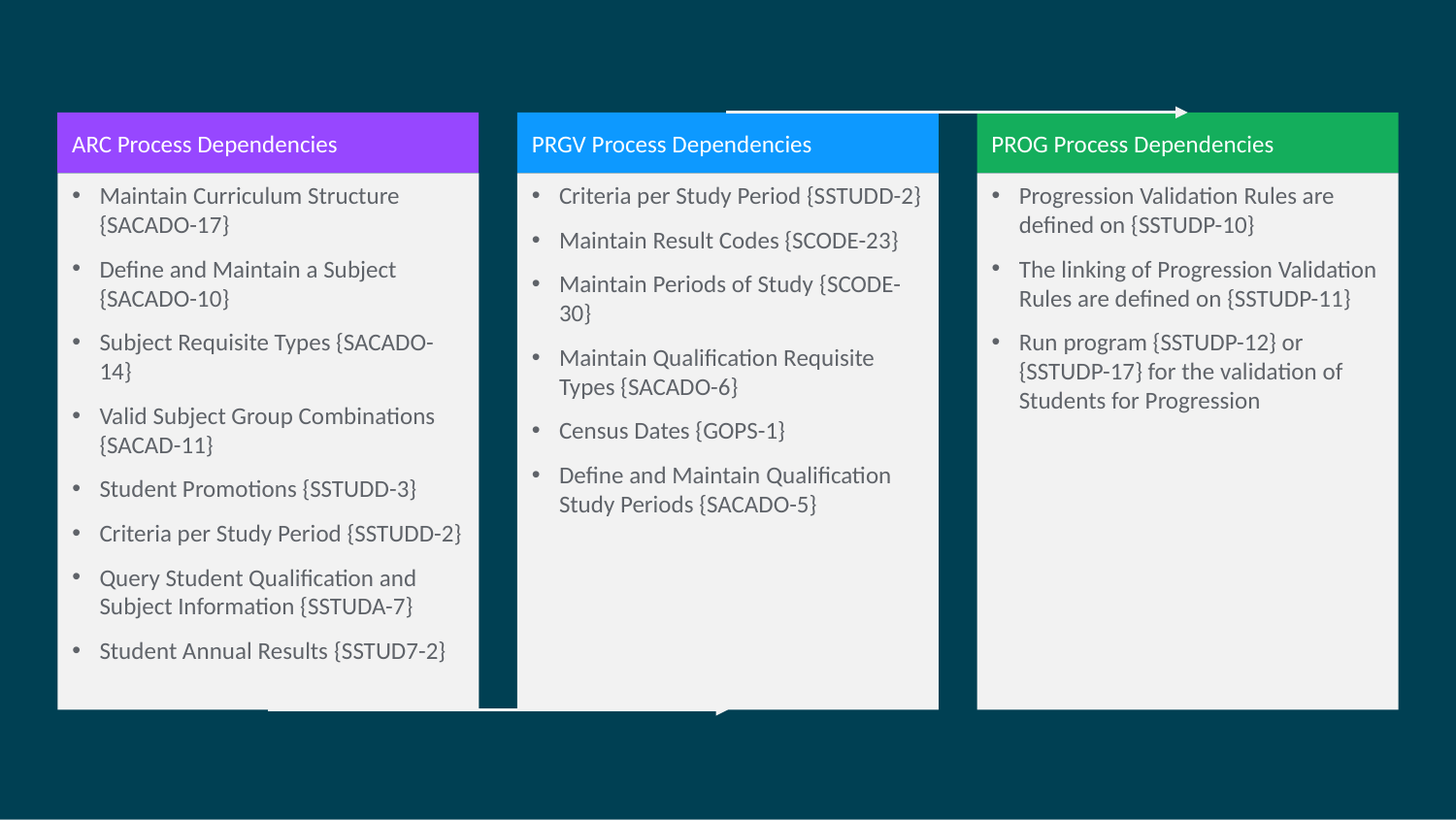

ARC Process Dependencies
PRGV Process Dependencies
PROG Process Dependencies
Maintain Curriculum Structure {SACADO-17}
Define and Maintain a Subject {SACADO-10}
Subject Requisite Types {SACADO-14}
Valid Subject Group Combinations {SACAD-11}
Student Promotions {SSTUDD-3}
Criteria per Study Period {SSTUDD-2}
Query Student Qualification and Subject Information {SSTUDA-7}
Student Annual Results {SSTUD7-2}
Criteria per Study Period {SSTUDD-2}
Maintain Result Codes {SCODE-23}
Maintain Periods of Study {SCODE-30}
Maintain Qualification Requisite Types {SACADO-6}
Census Dates {GOPS-1}
Define and Maintain Qualification Study Periods {SACADO-5}
Progression Validation Rules are defined on {SSTUDP-10}
The linking of Progression Validation Rules are defined on {SSTUDP-11}
Run program {SSTUDP-12} or {SSTUDP-17} for the validation of Students for Progression